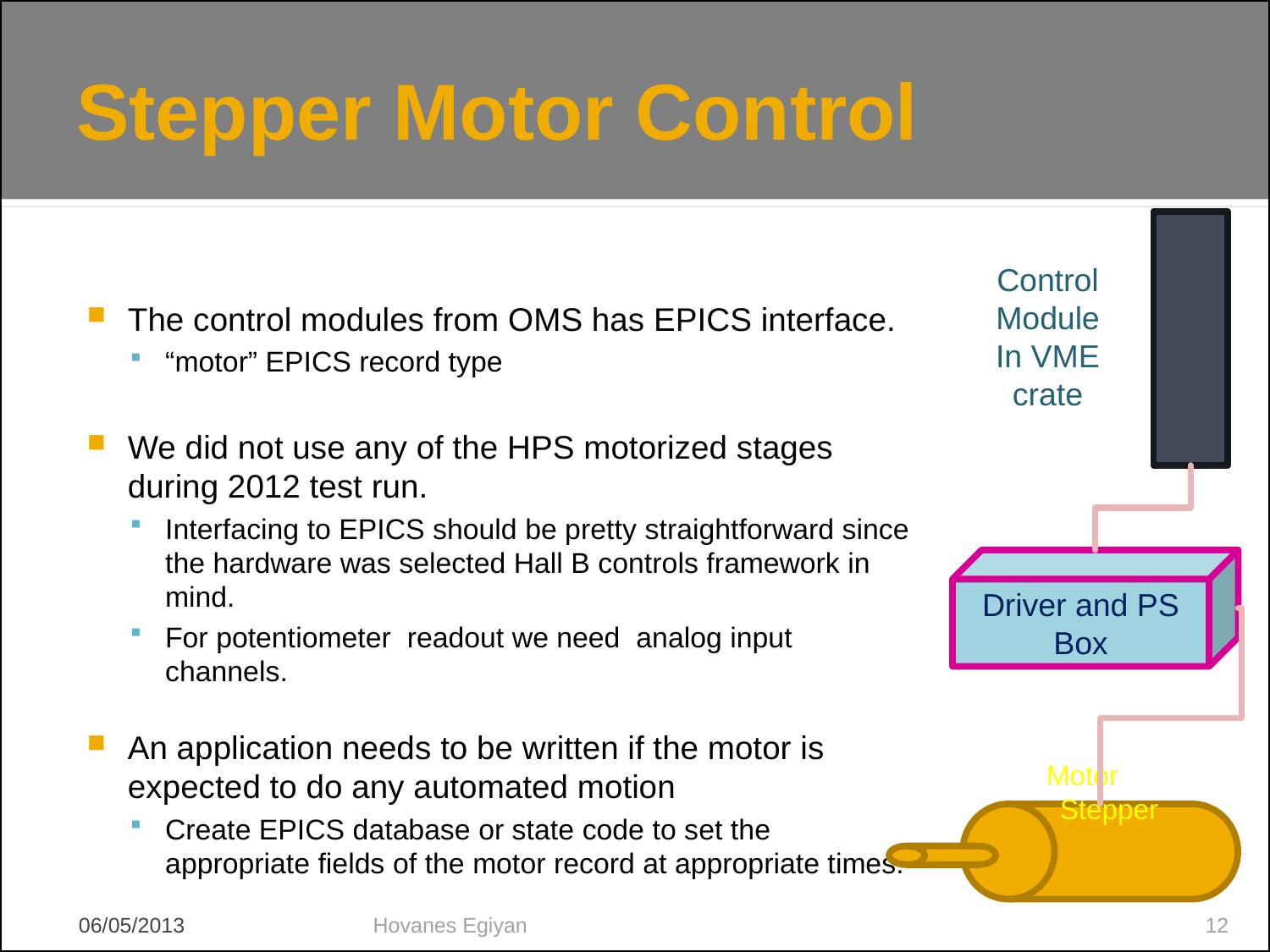

# Stepper Motor Control

The control modules from OMS has EPICS interface.
“motor” EPICS record type

We did not use any of the HPS motorized stages during 2012 test run.
Interfacing to EPICS should be pretty straightforward since the hardware was selected Hall B controls framework in mind.
For potentiometer  readout we need  analog input channels.

An application needs to be written if the motor is expected to do any automated motion
Create EPICS database or state code to set the appropriate fields of the motor record at appropriate times.
Control Module
In VME crate
Driver and PS Box
Stepper Motor

06/05/2013
Hovanes Egiyan
12